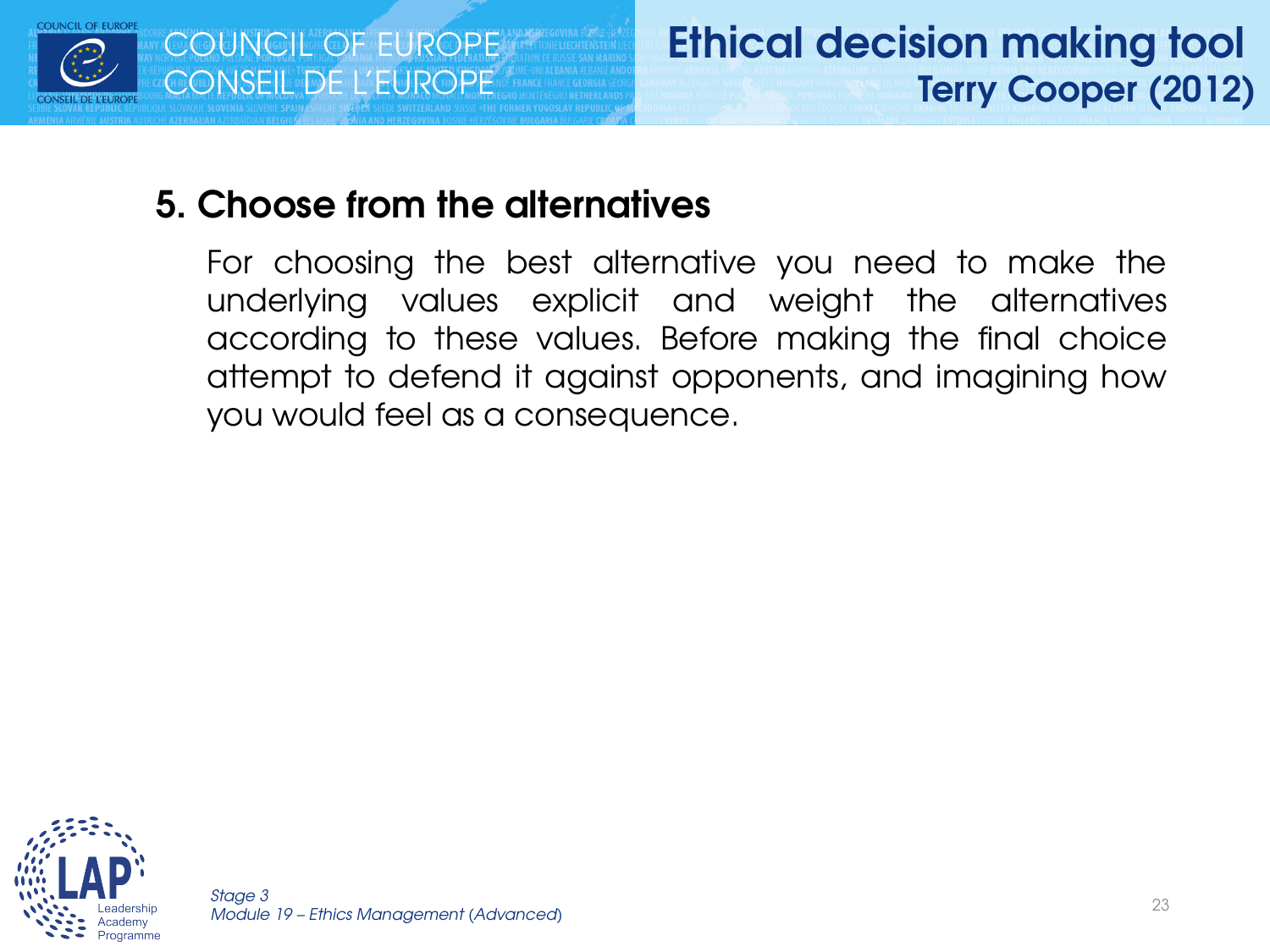

# Ethical decision making tool Terry Cooper (2012)
5. Choose from the alternatives
For choosing the best alternative you need to make the underlying values explicit and weight the alternatives according to these values. Before making the final choice attempt to defend it against opponents, and imagining how you would feel as a consequence.

Stage 3
Module 19 – Ethics Management (Advanced)
23